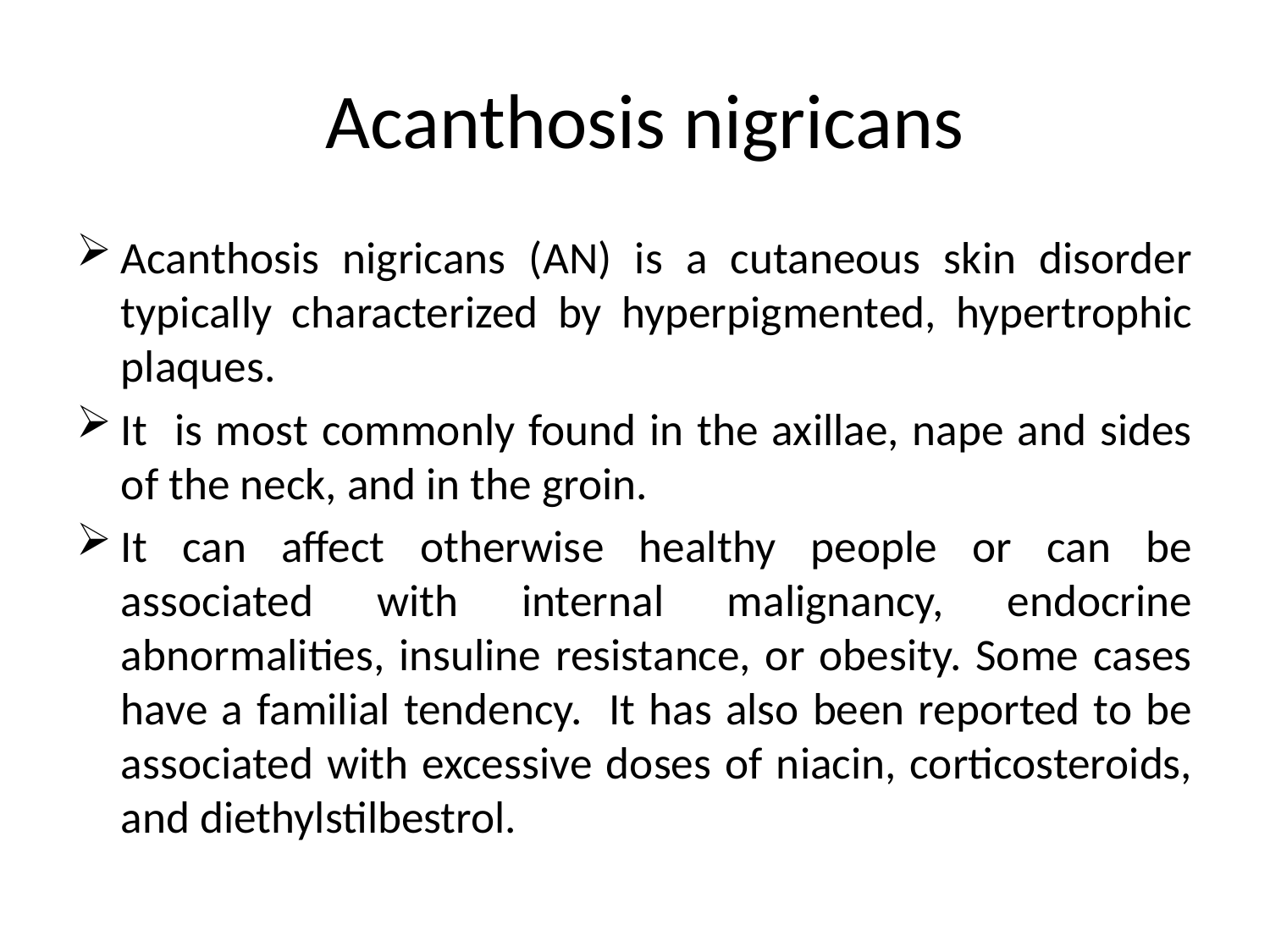

# Acanthosis nigricans
Acanthosis nigricans (AN) is a cutaneous skin disorder typically characterized by hyperpigmented, hypertrophic plaques.
It  is most commonly found in the axillae, nape and sides of the neck, and in the groin.
It can affect otherwise healthy people or can be associated with internal malignancy, endocrine abnormalities, insuline resistance, or obesity. Some cases have a familial tendency.  It has also been reported to be associated with excessive doses of niacin, corticosteroids, and diethylstilbestrol.